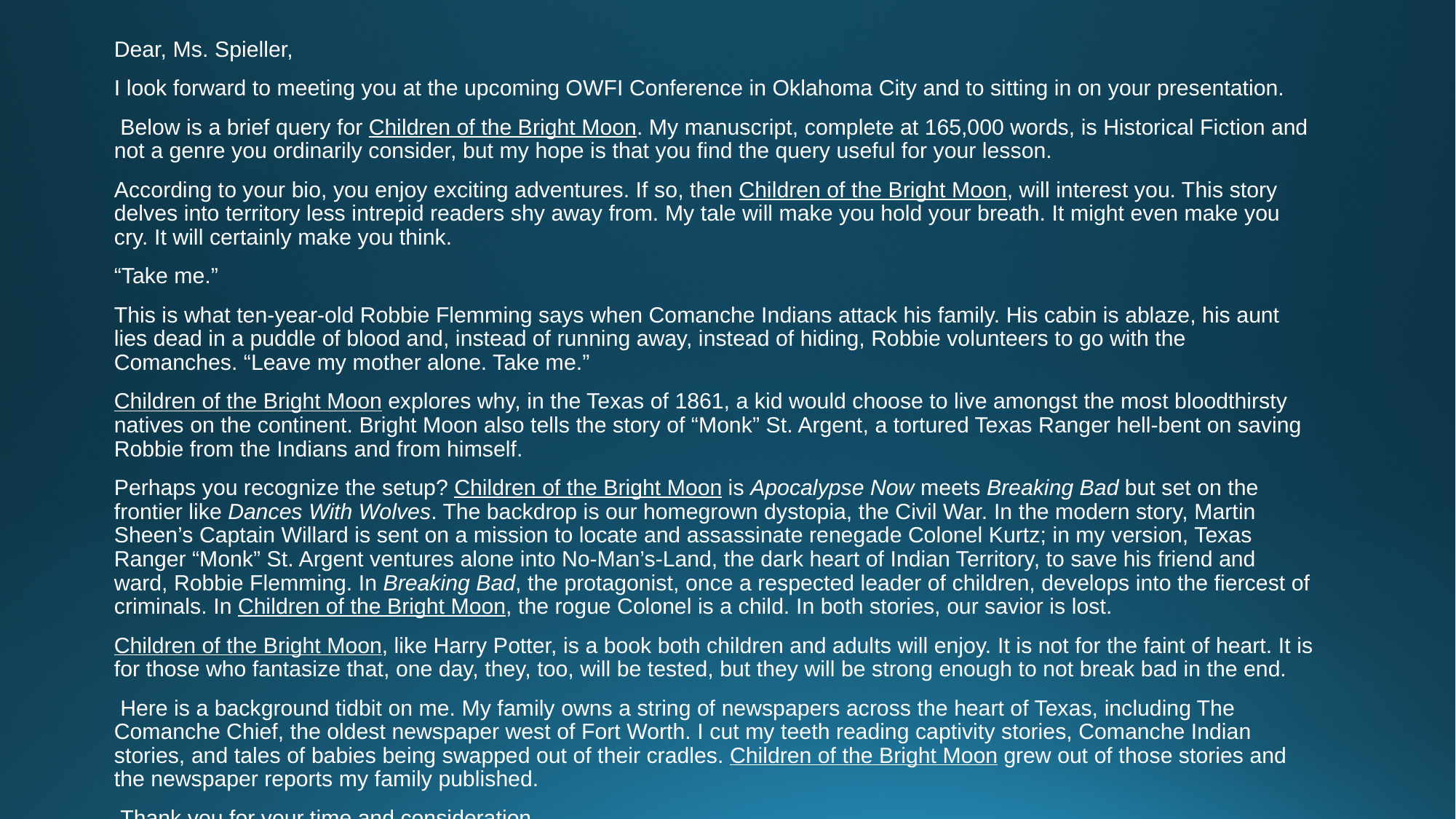

Dear, Ms. Spieller,
I look forward to meeting you at the upcoming OWFI Conference in Oklahoma City and to sitting in on your presentation.
 Below is a brief query for Children of the Bright Moon. My manuscript, complete at 165,000 words, is Historical Fiction and not a genre you ordinarily consider, but my hope is that you find the query useful for your lesson.
According to your bio, you enjoy exciting adventures. If so, then Children of the Bright Moon, will interest you. This story delves into territory less intrepid readers shy away from. My tale will make you hold your breath. It might even make you cry. It will certainly make you think.
“Take me.”
This is what ten-year-old Robbie Flemming says when Comanche Indians attack his family. His cabin is ablaze, his aunt lies dead in a puddle of blood and, instead of running away, instead of hiding, Robbie volunteers to go with the Comanches. “Leave my mother alone. Take me.”
Children of the Bright Moon explores why, in the Texas of 1861, a kid would choose to live amongst the most bloodthirsty natives on the continent. Bright Moon also tells the story of “Monk” St. Argent, a tortured Texas Ranger hell-bent on saving Robbie from the Indians and from himself.
Perhaps you recognize the setup? Children of the Bright Moon is Apocalypse Now meets Breaking Bad but set on the frontier like Dances With Wolves. The backdrop is our homegrown dystopia, the Civil War. In the modern story, Martin Sheen’s Captain Willard is sent on a mission to locate and assassinate renegade Colonel Kurtz; in my version, Texas Ranger “Monk” St. Argent ventures alone into No-Man’s-Land, the dark heart of Indian Territory, to save his friend and ward, Robbie Flemming. In Breaking Bad, the protagonist, once a respected leader of children, develops into the fiercest of criminals. In Children of the Bright Moon, the rogue Colonel is a child. In both stories, our savior is lost.
Children of the Bright Moon, like Harry Potter, is a book both children and adults will enjoy. It is not for the faint of heart. It is for those who fantasize that, one day, they, too, will be tested, but they will be strong enough to not break bad in the end.
 Here is a background tidbit on me. My family owns a string of newspapers across the heart of Texas, including The Comanche Chief, the oldest newspaper west of Fort Worth. I cut my teeth reading captivity stories, Comanche Indian stories, and tales of babies being swapped out of their cradles. Children of the Bright Moon grew out of those stories and the newspaper reports my family published.
 Thank you for your time and consideration.